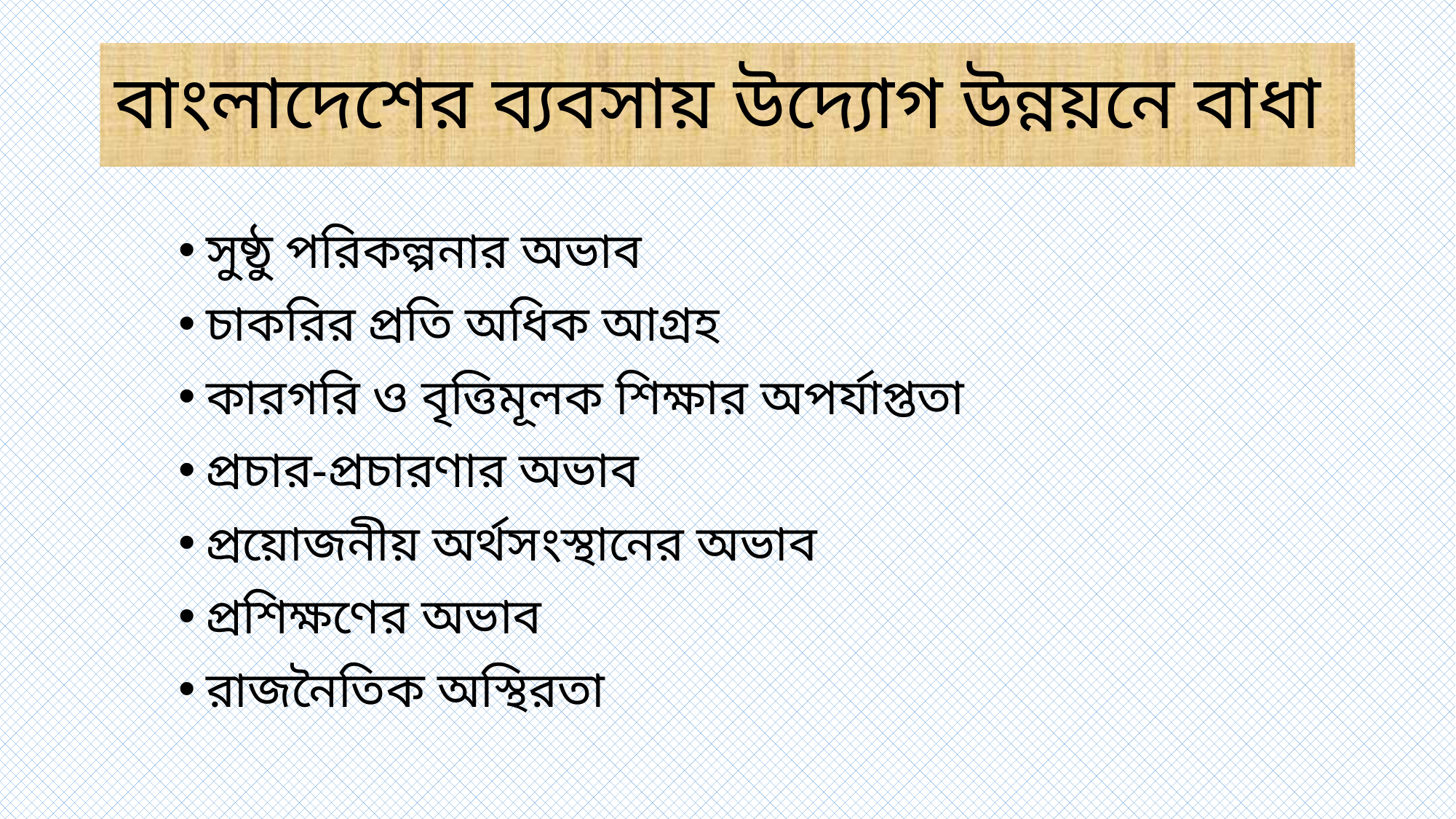

# বাংলাদেশের ব্যবসায় উদ্যোগ উন্নয়নে বাধা
সুষ্ঠু পরিকল্পনার অভাব
চাকরির প্রতি অধিক আগ্রহ
কারগরি ও বৃত্তিমূলক শিক্ষার অপর্যাপ্ততা
প্রচার-প্রচারণার অভাব
প্রয়োজনীয় অর্থসংস্থানের অভাব
প্রশিক্ষণের অভাব
রাজনৈতিক অস্থিরতা